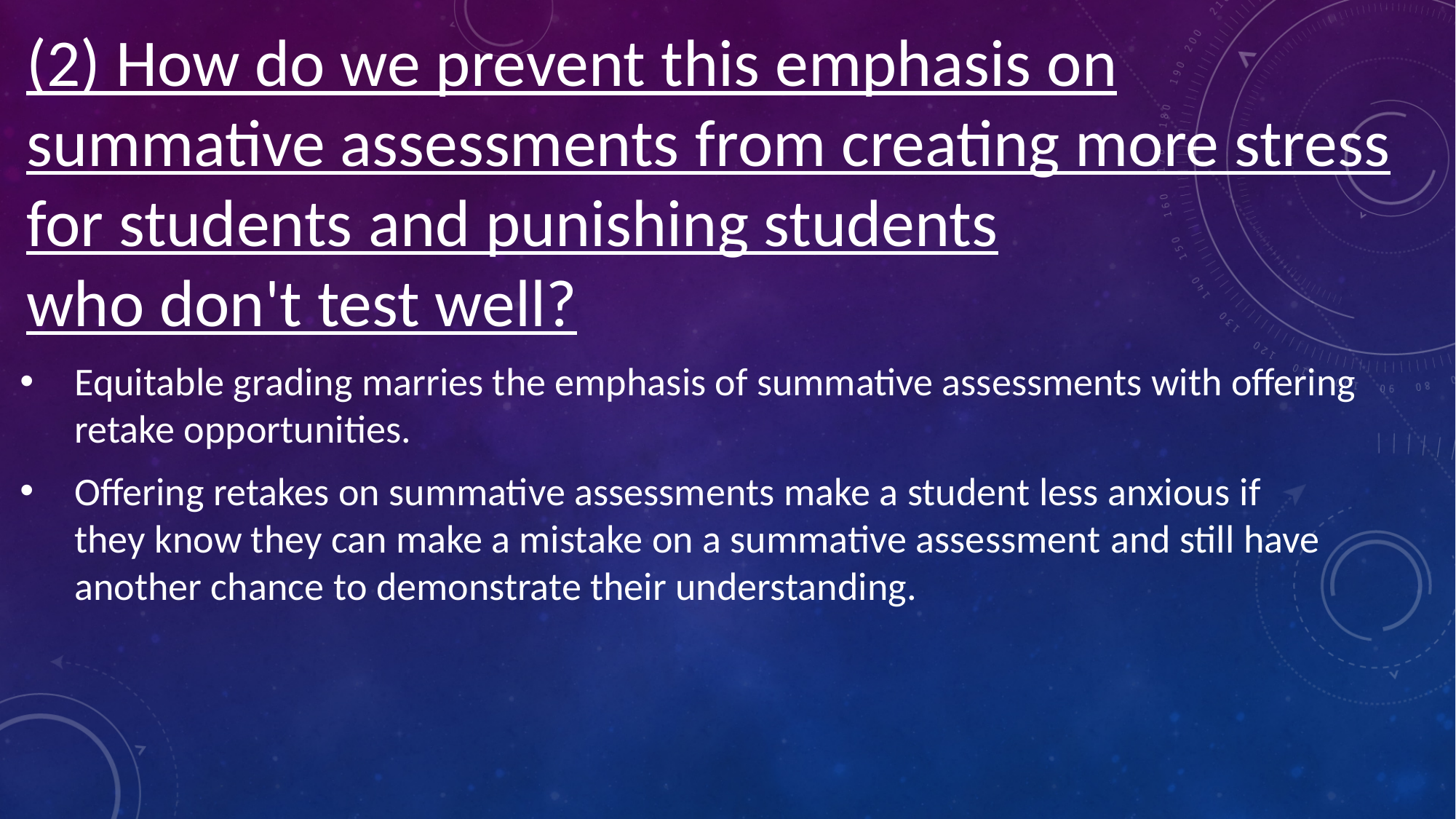

# (2) How do we prevent this emphasis on summative assessments from creating more stress for students and punishing students who don't test well?
Equitable grading marries the emphasis of summative assessments with offering retake opportunities.
Offering retakes on summative assessments make a student less anxious if they know they can make a mistake on a summative assessment and still have another chance to demonstrate their understanding.